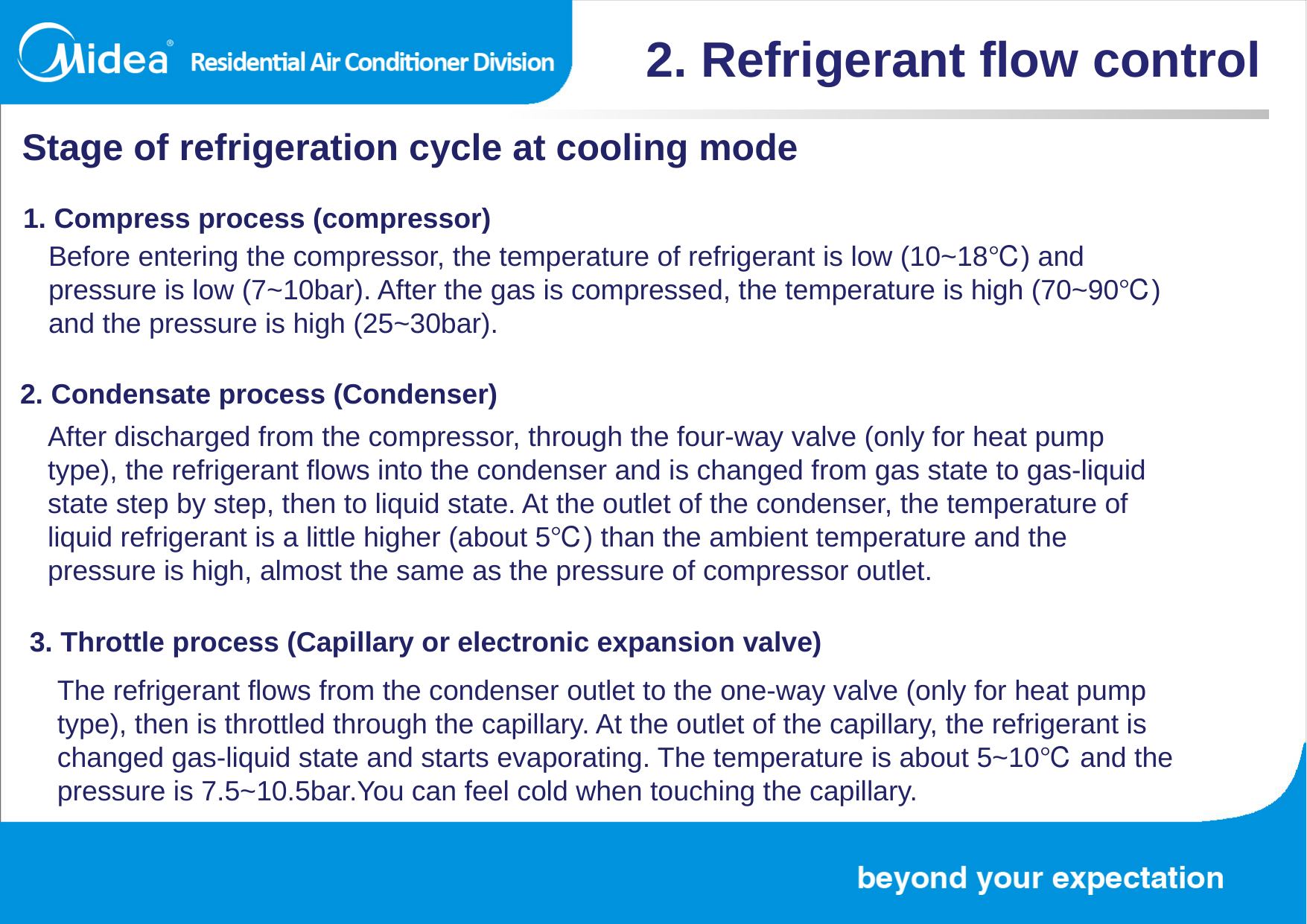

2. Refrigerant flow control

Stage of refrigeration cycle at cooling mode
1. Compress process (compressor)
Before entering the compressor, the temperature of refrigerant is low (10~18℃) and pressure is low (7~10bar). After the gas is compressed, the temperature is high (70~90℃) and the pressure is high (25~30bar).
2. Condensate process (Condenser)
After discharged from the compressor, through the four-way valve (only for heat pump type), the refrigerant flows into the condenser and is changed from gas state to gas-liquid state step by step, then to liquid state. At the outlet of the condenser, the temperature of liquid refrigerant is a little higher (about 5℃) than the ambient temperature and the pressure is high, almost the same as the pressure of compressor outlet.
3. Throttle process (Capillary or electronic expansion valve)
The refrigerant flows from the condenser outlet to the one-way valve (only for heat pump type), then is throttled through the capillary. At the outlet of the capillary, the refrigerant is changed gas-liquid state and starts evaporating. The temperature is about 5~10℃ and the pressure is 7.5~10.5bar.You can feel cold when touching the capillary.